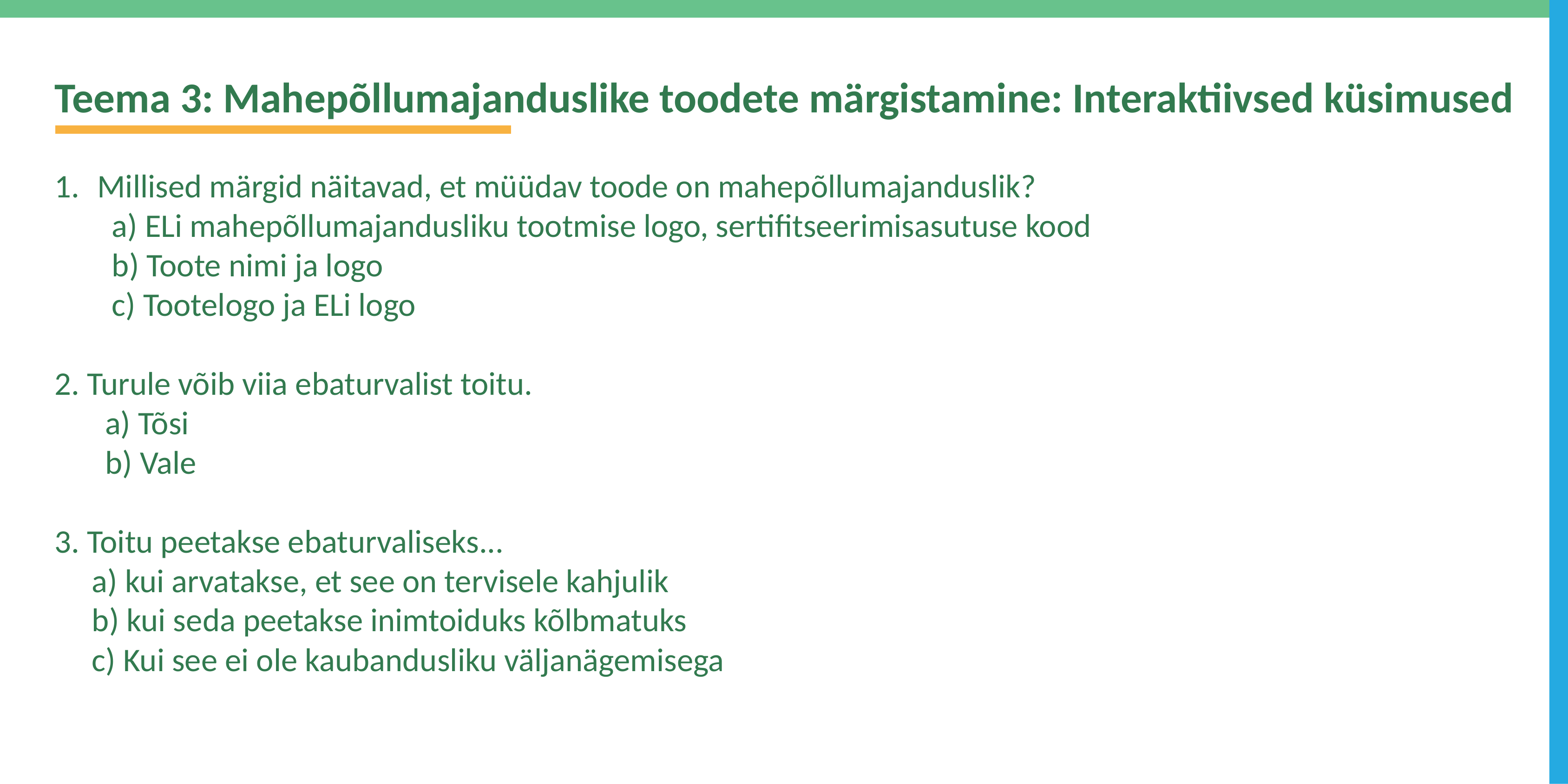

Teema 3: Mahepõllumajanduslike toodete märgistamine: Interaktiivsed küsimused

Millised märgid näitavad, et müüdav toode on mahepõllumajanduslik?
a) ELi mahepõllumajandusliku tootmise logo, sertifitseerimisasutuse kood
b) Toote nimi ja logo
c) Tootelogo ja ELi logo

2. Turule võib viia ebaturvalist toitu.
 Tõsi
 Vale

3. Toitu peetakse ebaturvaliseks...
     a) kui arvatakse, et see on tervisele kahjulik
     b) kui seda peetakse inimtoiduks kõlbmatuks
     c) Kui see ei ole kaubandusliku väljanägemisega